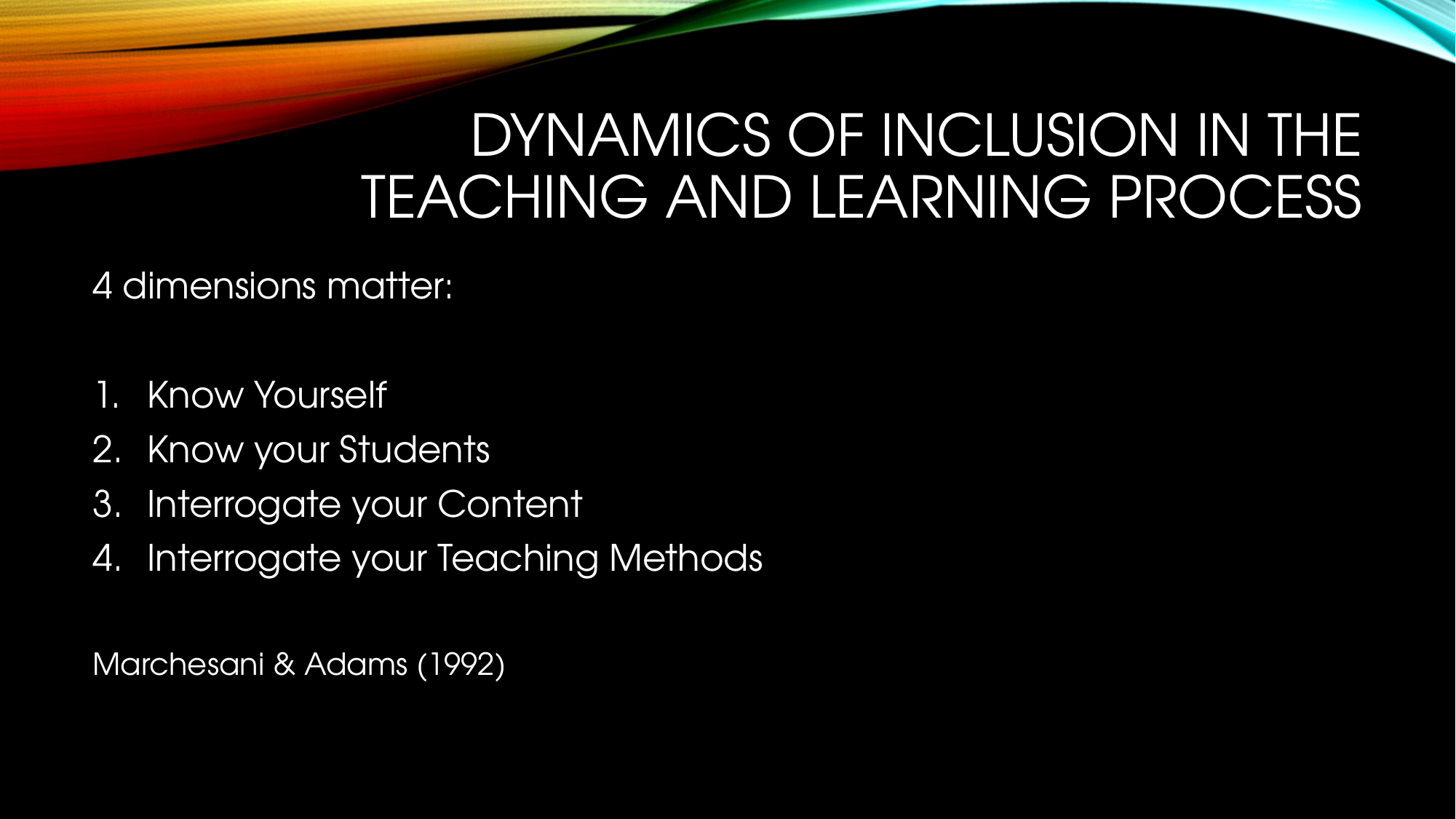

# Dynamics of inclusion in the Teaching and Learning Process
4 dimensions matter:

Know Yourself
Know your Students
Interrogate your Content
Interrogate your Teaching Methods

Marchesani & Adams (1992)